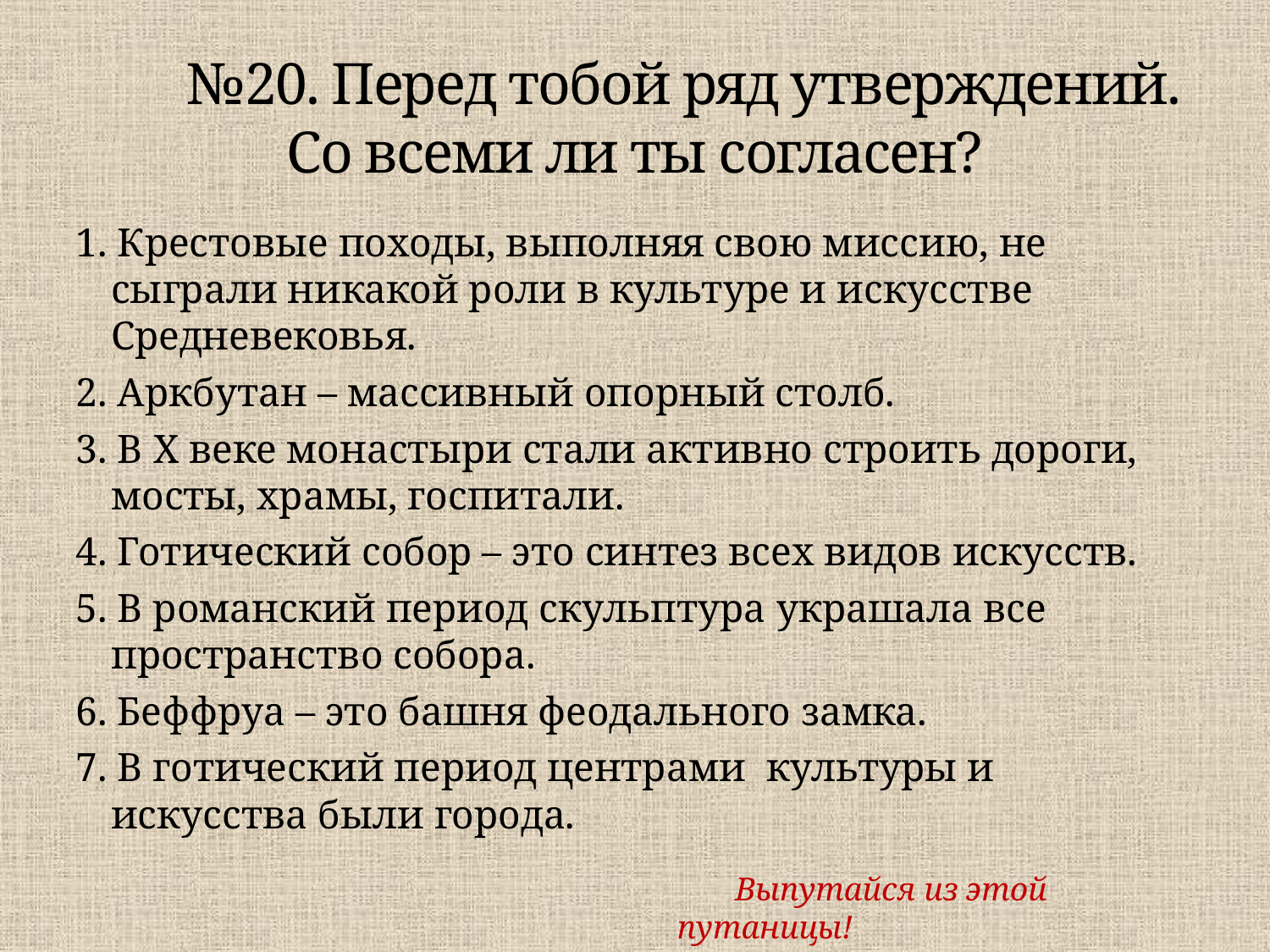

# №20. Перед тобой ряд утверждений. Со всеми ли ты согласен?
1. Крестовые походы, выполняя свою миссию, не сыграли никакой роли в культуре и искусстве Средневековья.
2. Аркбутан – массивный опорный столб.
3. В X веке монастыри стали активно строить дороги, мосты, храмы, госпитали.
4. Готический собор – это синтез всех видов искусств.
5. В романский период скульптура украшала все пространство собора.
6. Беффруа – это башня феодального замка.
7. В готический период центрами  культуры и искусства были города.

       Выпутайся из этой путаницы!